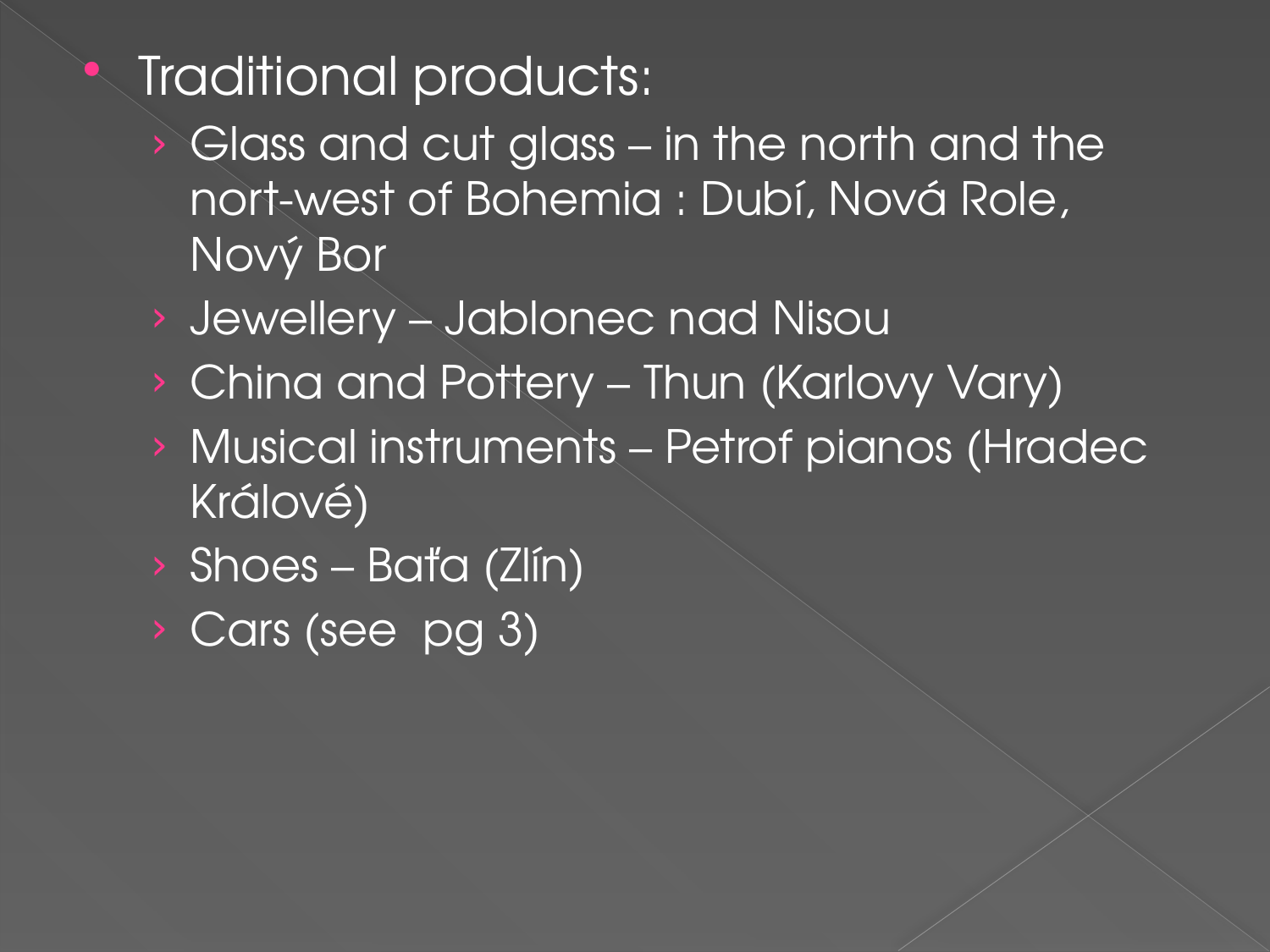

Traditional products:
Glass and cut glass – in the north and the nort-west of Bohemia : Dubí, Nová Role, Nový Bor
Jewellery – Jablonec nad Nisou
China and Pottery – Thun (Karlovy Vary)
Musical instruments – Petrof pianos (Hradec Králové)
Shoes – Baťa (Zlín)
Cars (see  pg 3)